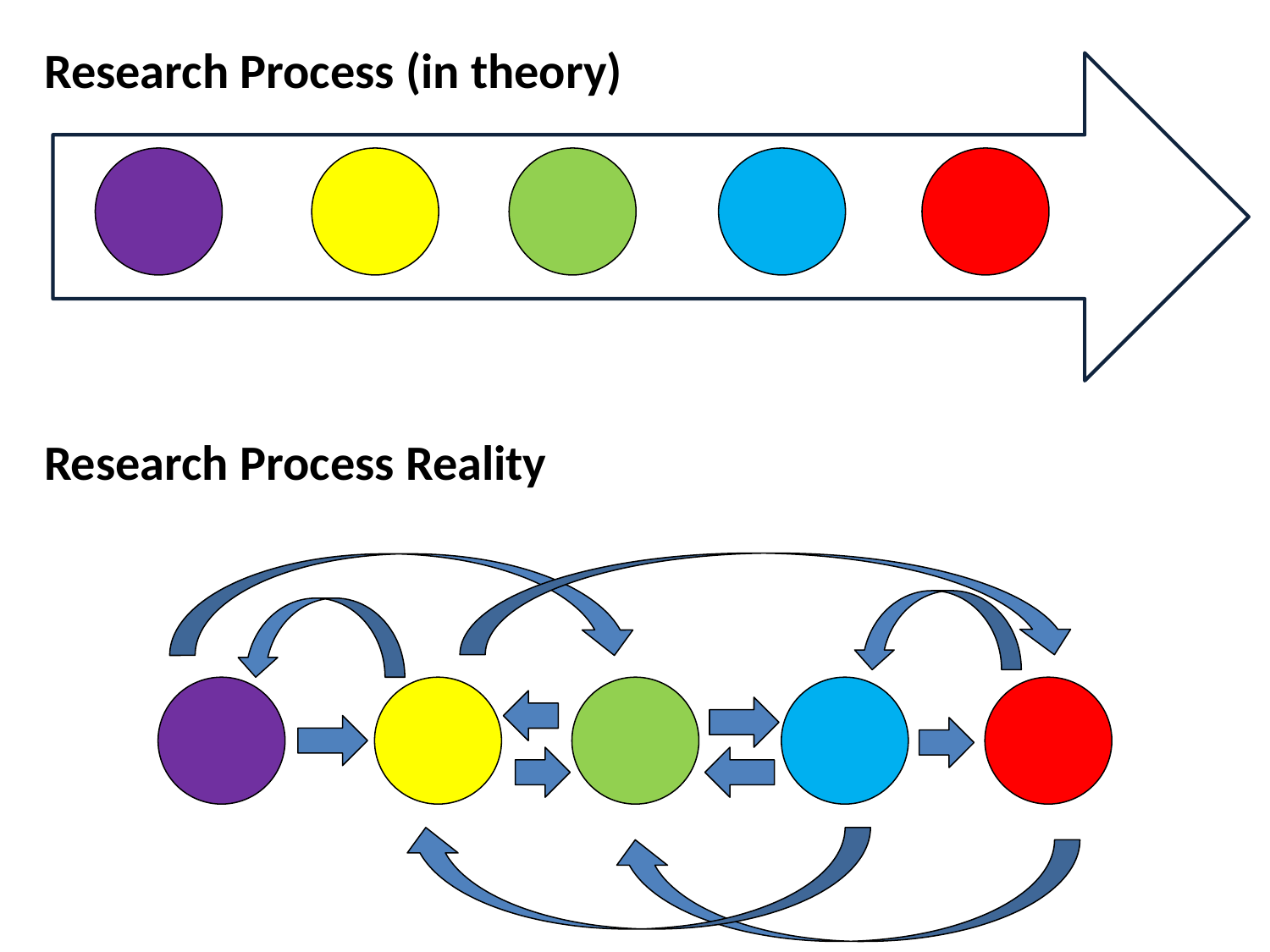

Research Process (in theory)

Research Process Reality